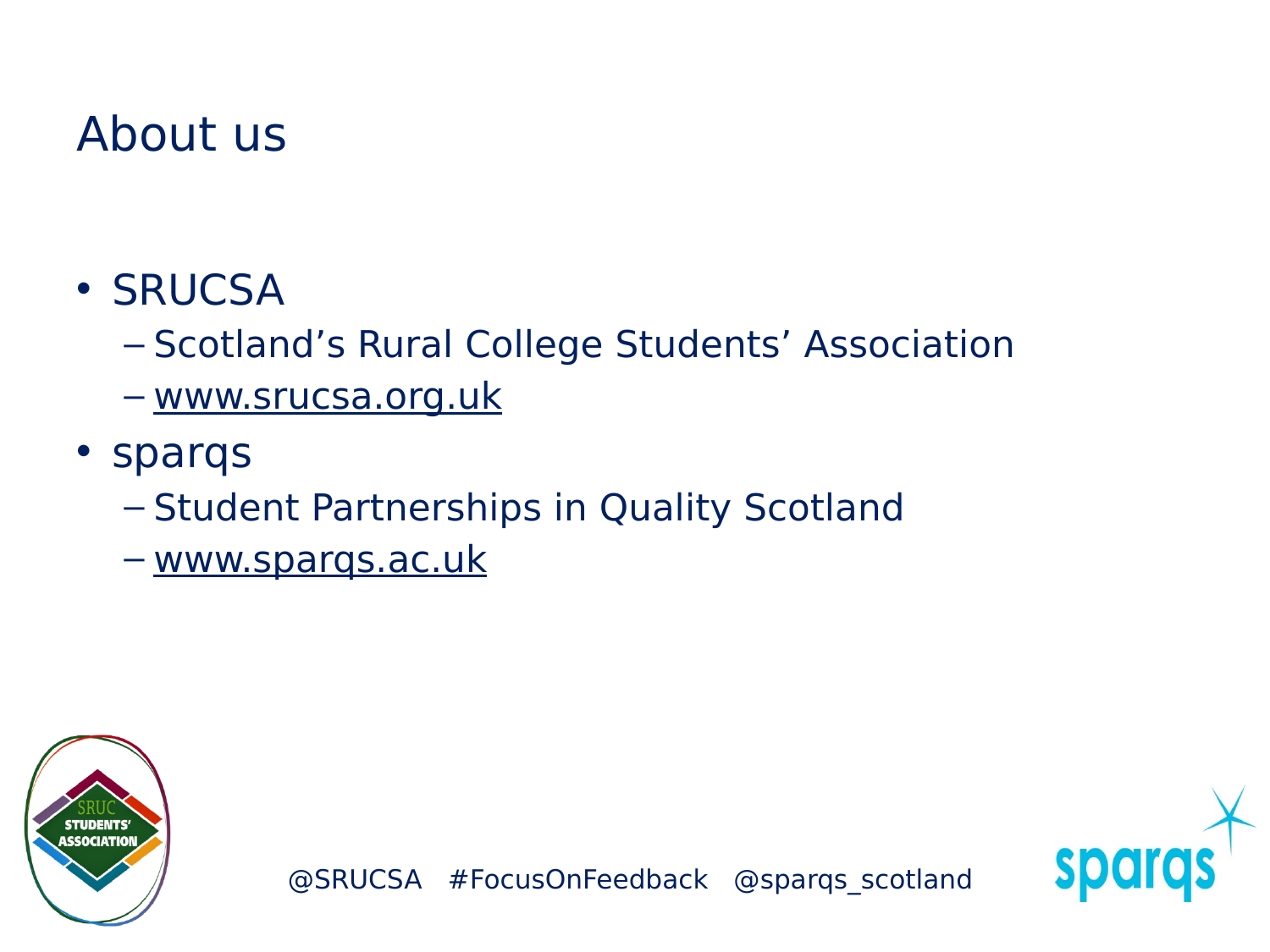

# About us
SRUCSA
Scotland’s Rural College Students’ Association
www.srucsa.org.uk
sparqs
Student Partnerships in Quality Scotland
www.sparqs.ac.uk